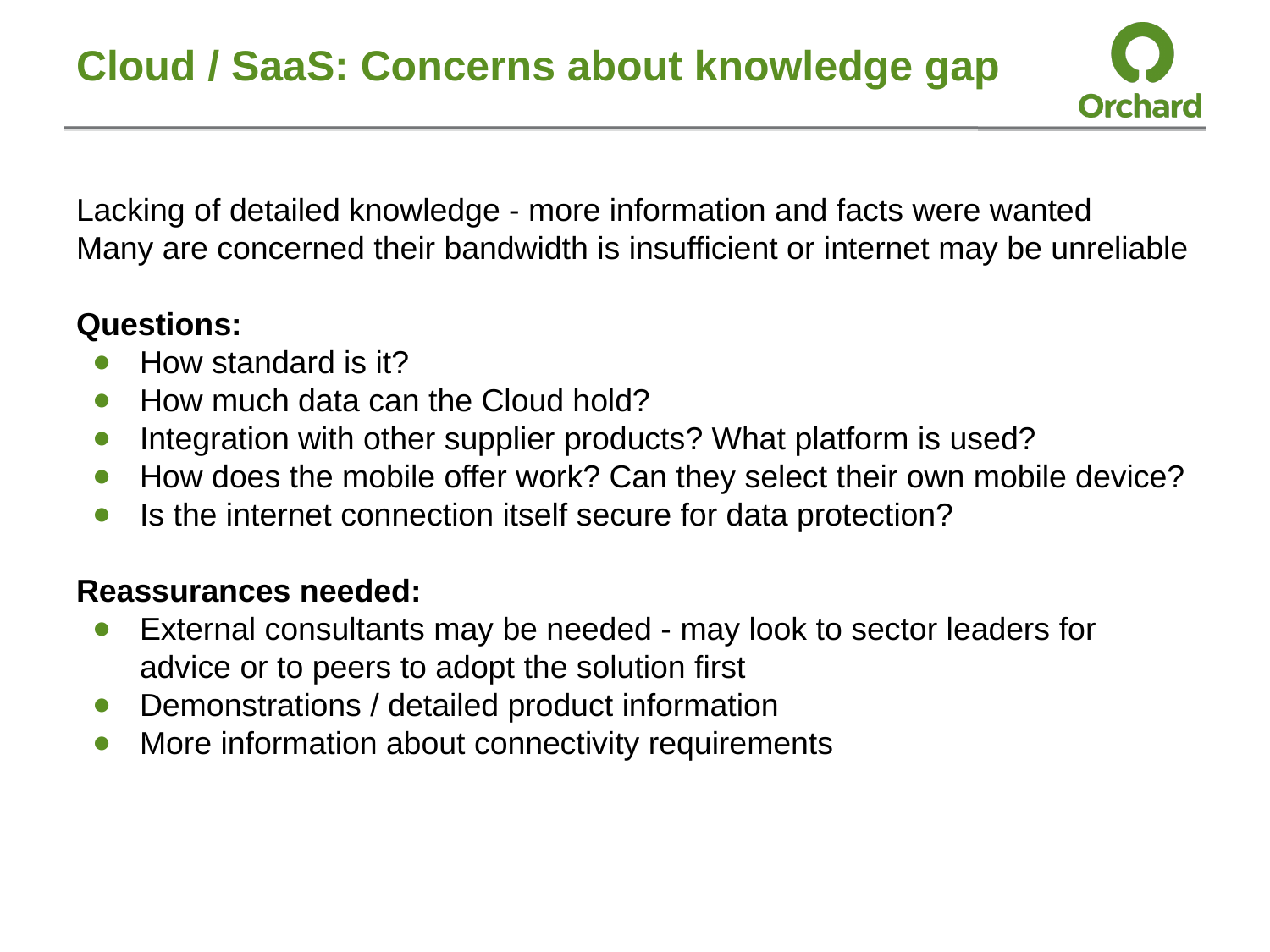

# Cloud / SaaS: Concerns about knowledge gap
Lacking of detailed knowledge - more information and facts were wanted
Many are concerned their bandwidth is insufficient or internet may be unreliable

Questions:
How standard is it?
How much data can the Cloud hold?
Integration with other supplier products? What platform is used?
How does the mobile offer work? Can they select their own mobile device?
Is the internet connection itself secure for data protection?

Reassurances needed:
External consultants may be needed - may look to sector leaders for advice or to peers to adopt the solution first
Demonstrations / detailed product information
More information about connectivity requirements